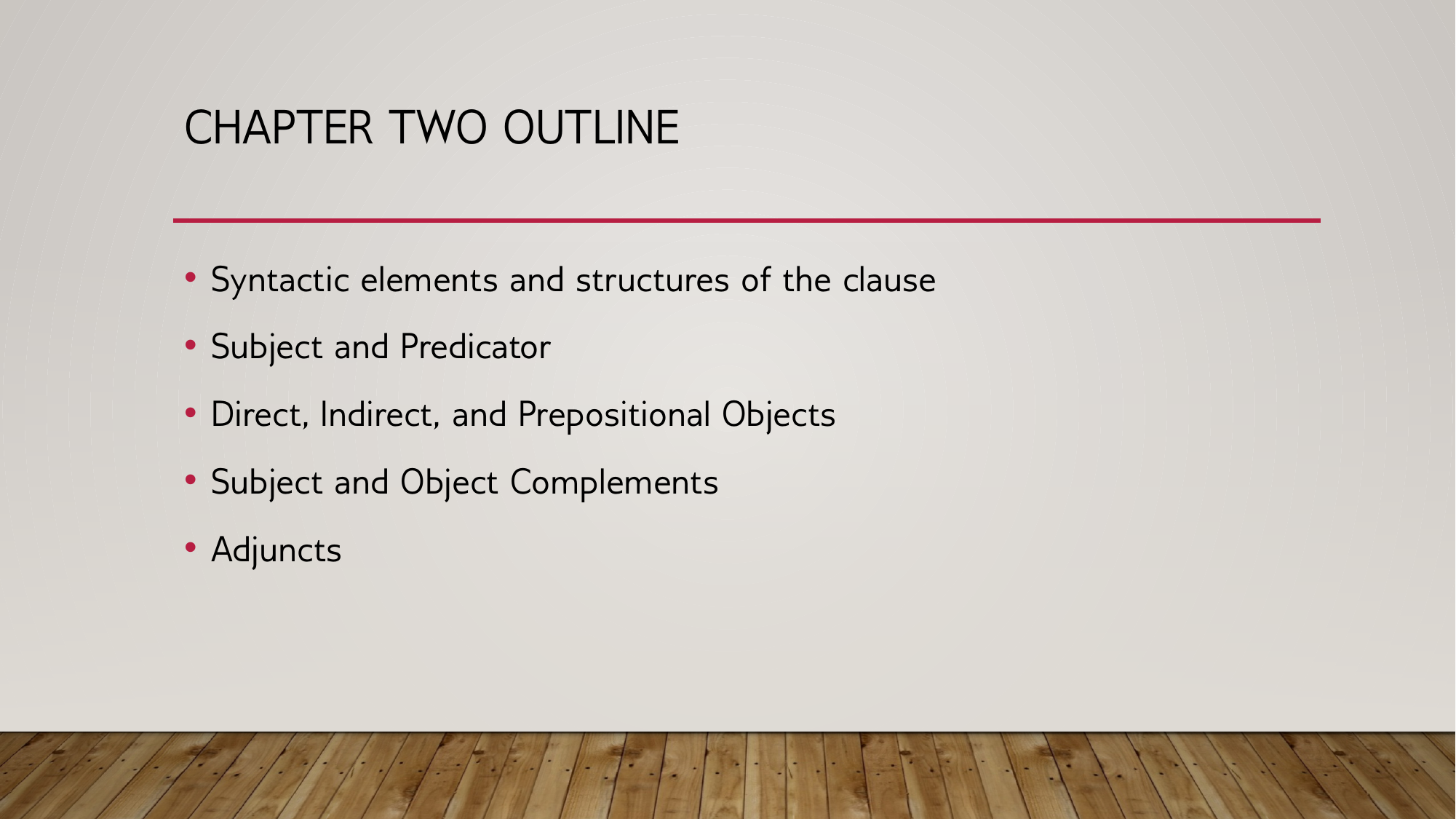

# CHAPTER two OUTLINE
Syntactic elements and structures of the clause
Subject and Predicator
Direct, Indirect, and Prepositional Objects
Subject and Object Complements
Adjuncts